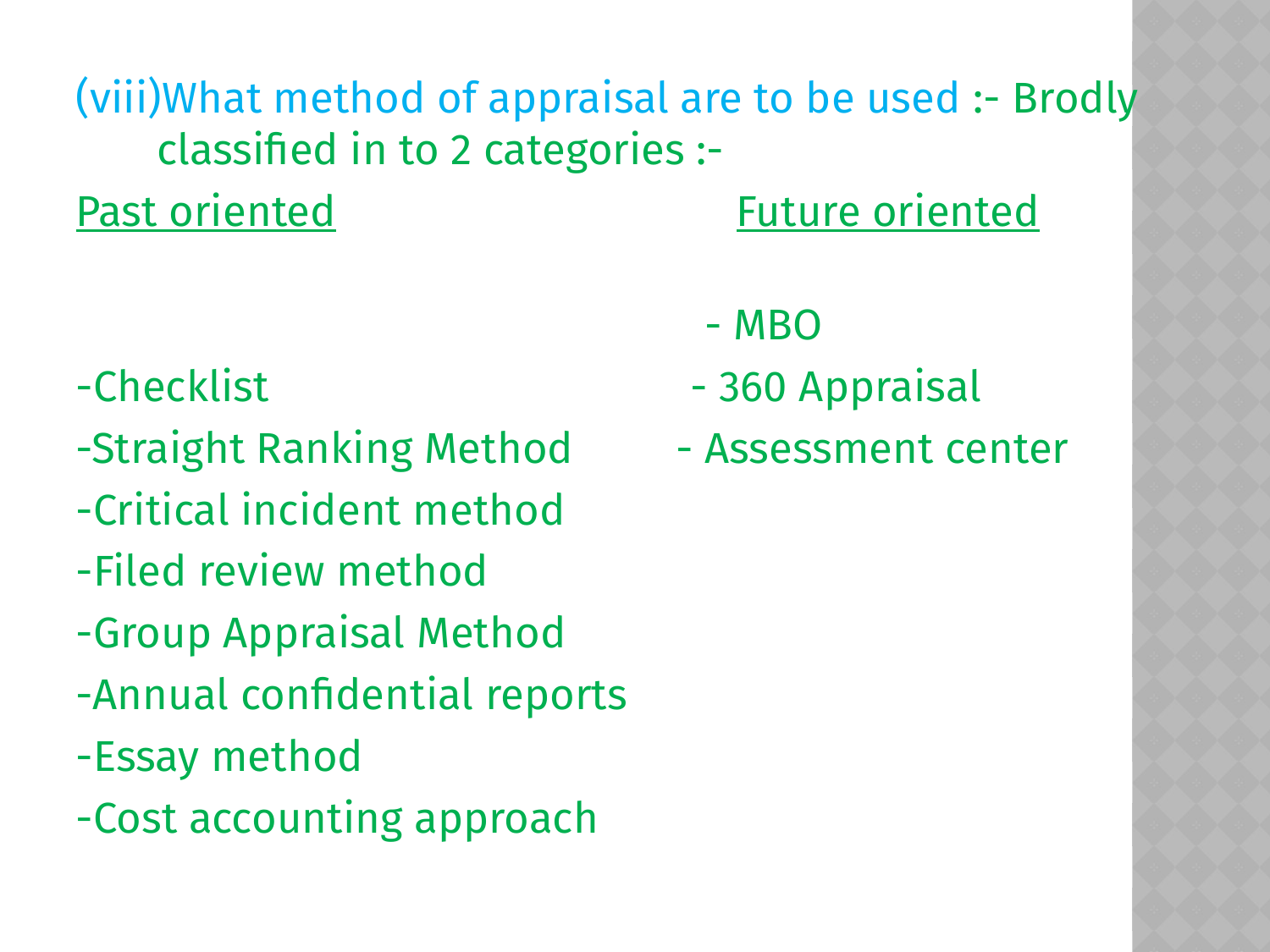

(viii)What method of appraisal are to be used :- Brodly classified in to 2 categories :-
Past oriented                                   Future oriented
                                                       - MBO
-Checklist                                     - 360 Appraisal
-Straight Ranking Method         - Assessment center
-Critical incident method
-Filed review method
-Group Appraisal Method
-Annual confidential reports
-Essay method
-Cost accounting approach